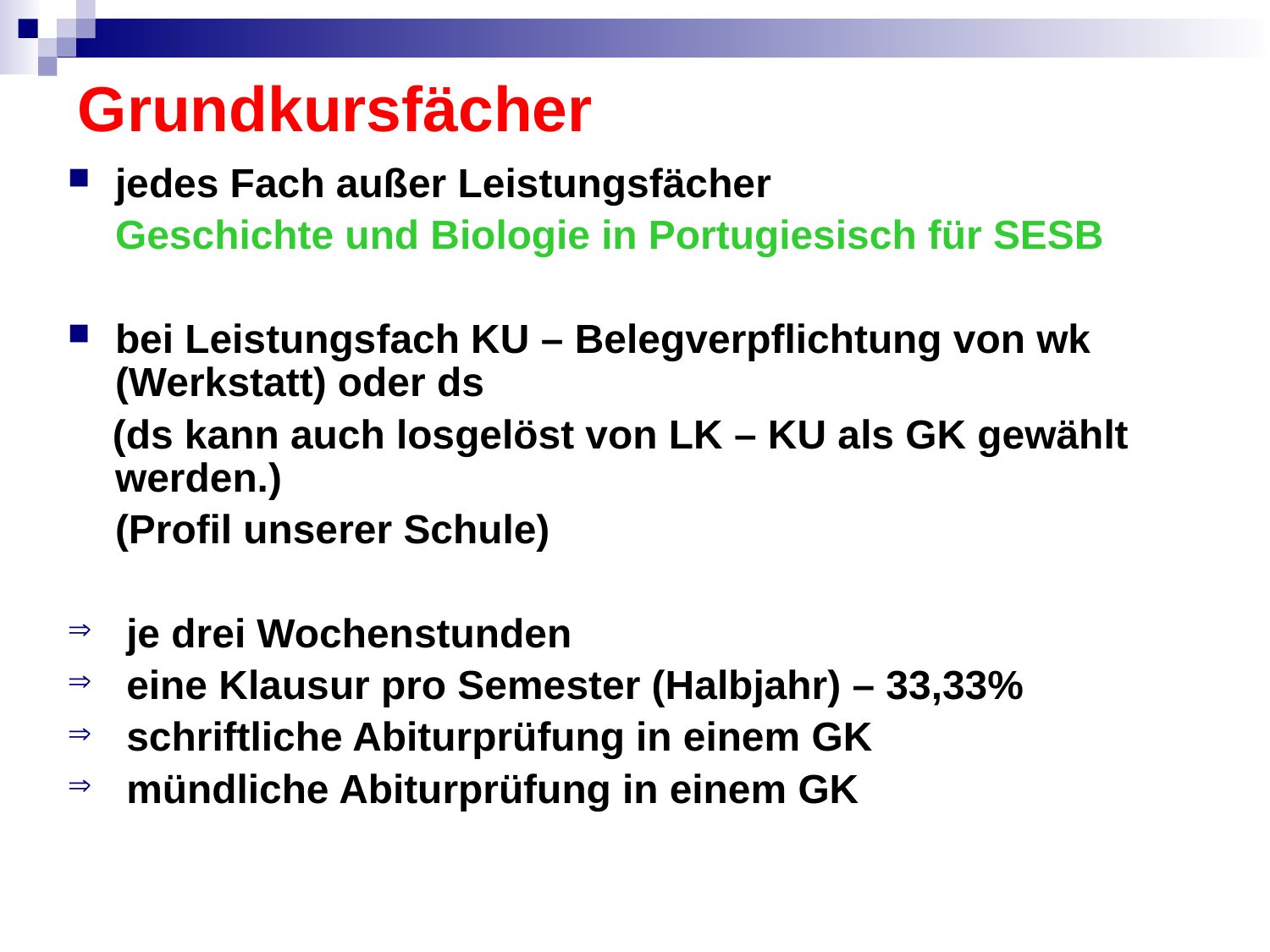

# Grundkursfächer
jedes Fach außer Leistungsfächer
	Geschichte und Biologie in Portugiesisch für SESB

bei Leistungsfach KU – Belegverpflichtung von wk (Werkstatt) oder ds
    (ds kann auch losgelöst von LK – KU als GK gewählt werden.)
	(Profil unserer Schule)

 je drei Wochenstunden
 eine Klausur pro Semester (Halbjahr) – 33,33%
 schriftliche Abiturprüfung in einem GK
 mündliche Abiturprüfung in einem GK